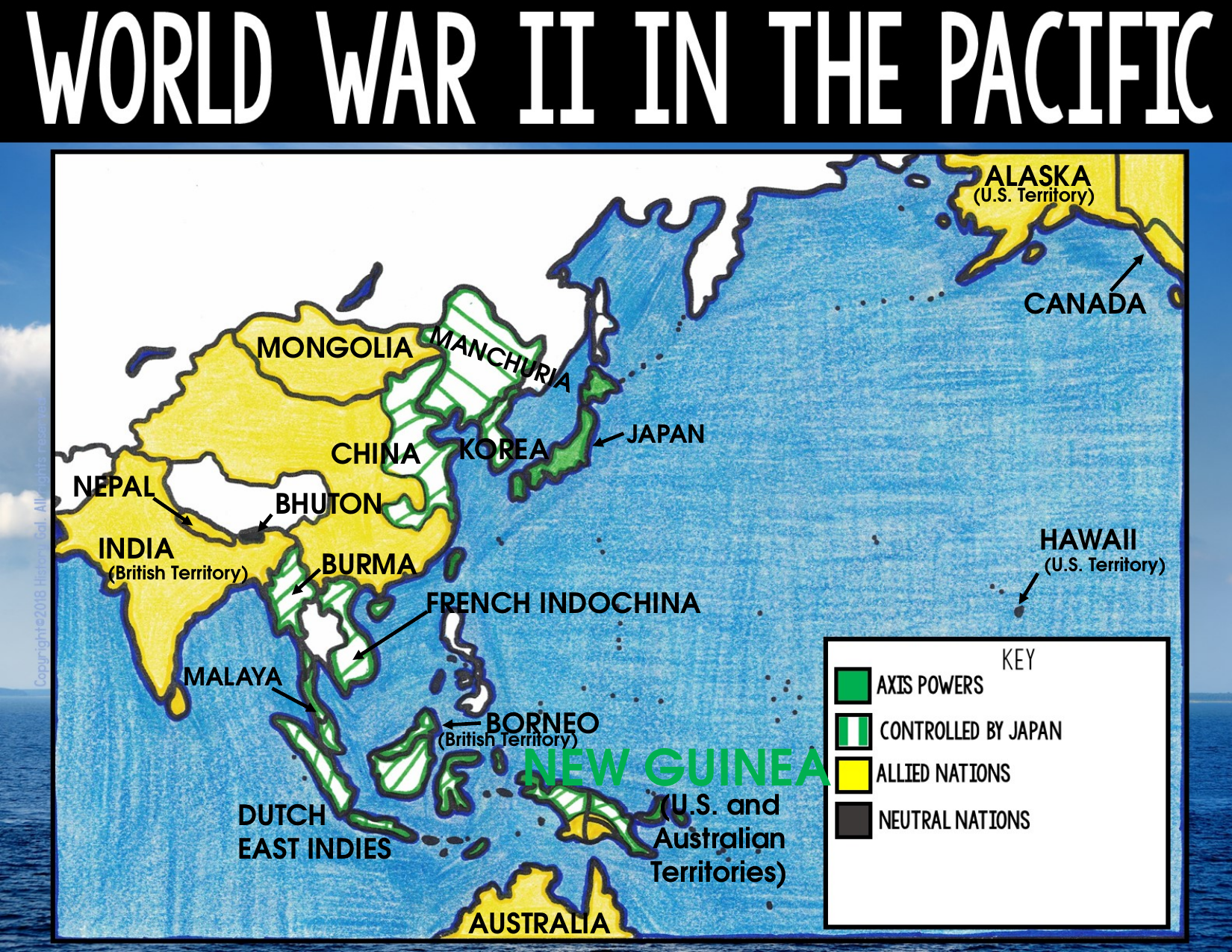

ALASKA
(U.S. Territory)
CANADA
MONGOLIA
MANCHURIA
JAPAN
KOREA
CHINA
NEPAL
BHUTON
HAWAII
INDIA
BURMA
(U.S. Territory)
(British Territory)
FRENCH INDOCHINA
MALAYA
BORNEO
(British Territory)
NEW GUINEA
(U.S. and Australian Territories)
DUTCH
EAST INDIES
AUSTRALIA